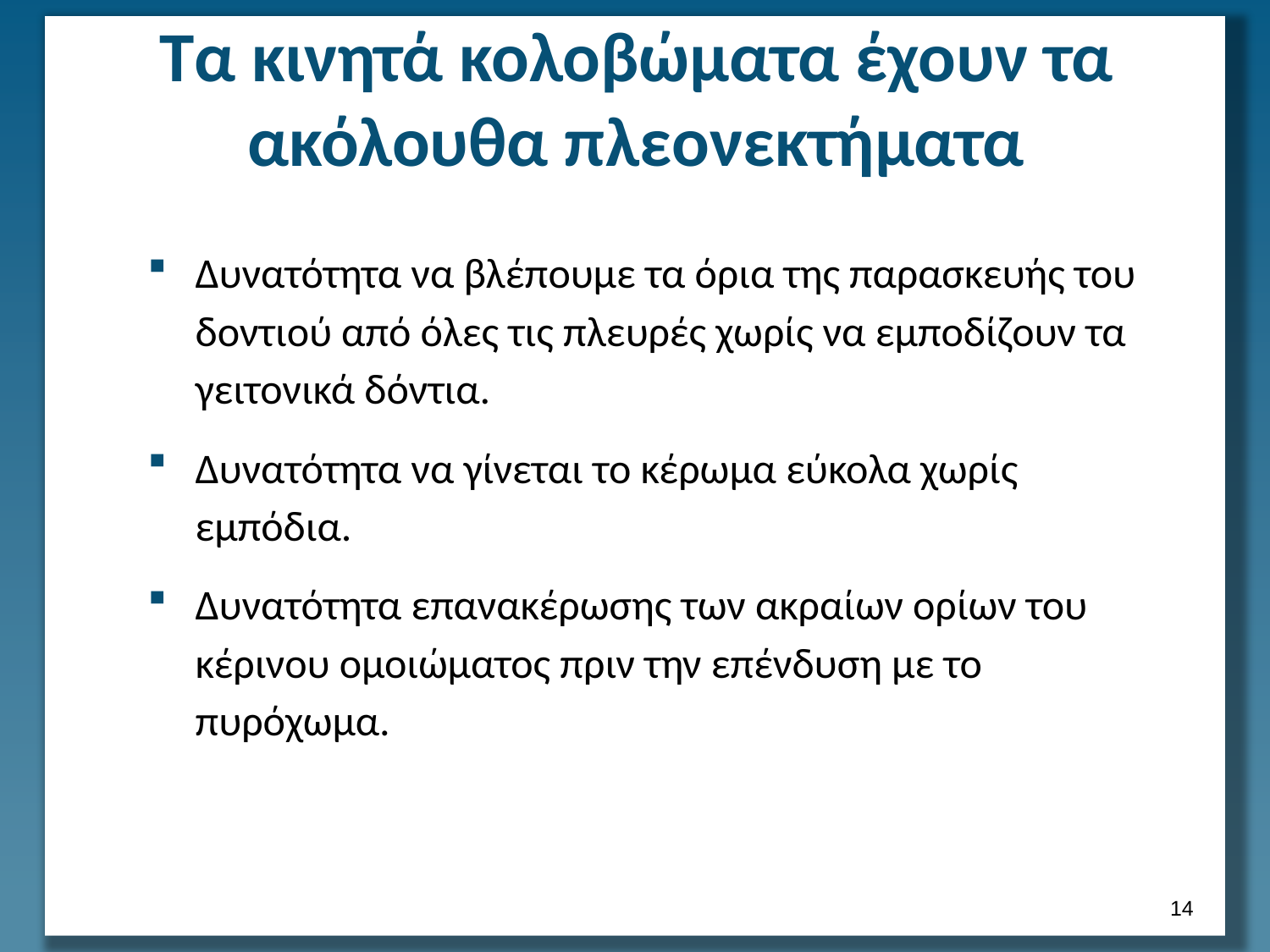

# Τα κινητά κολοβώματα έχουν τα ακόλουθα πλεονεκτήματα
Δυνατότητα να βλέπουμε τα όρια της παρασκευής του δοντιού από όλες τις πλευρές χωρίς να εμποδίζουν τα γειτονικά δόντια.
Δυνατότητα να γίνεται το κέρωμα εύκολα χωρίς εμπόδια.
Δυνατότητα επανακέρωσης των ακραίων ορίων του κέρινου ομοιώματος πριν την επένδυση με το πυρόχωμα.
14